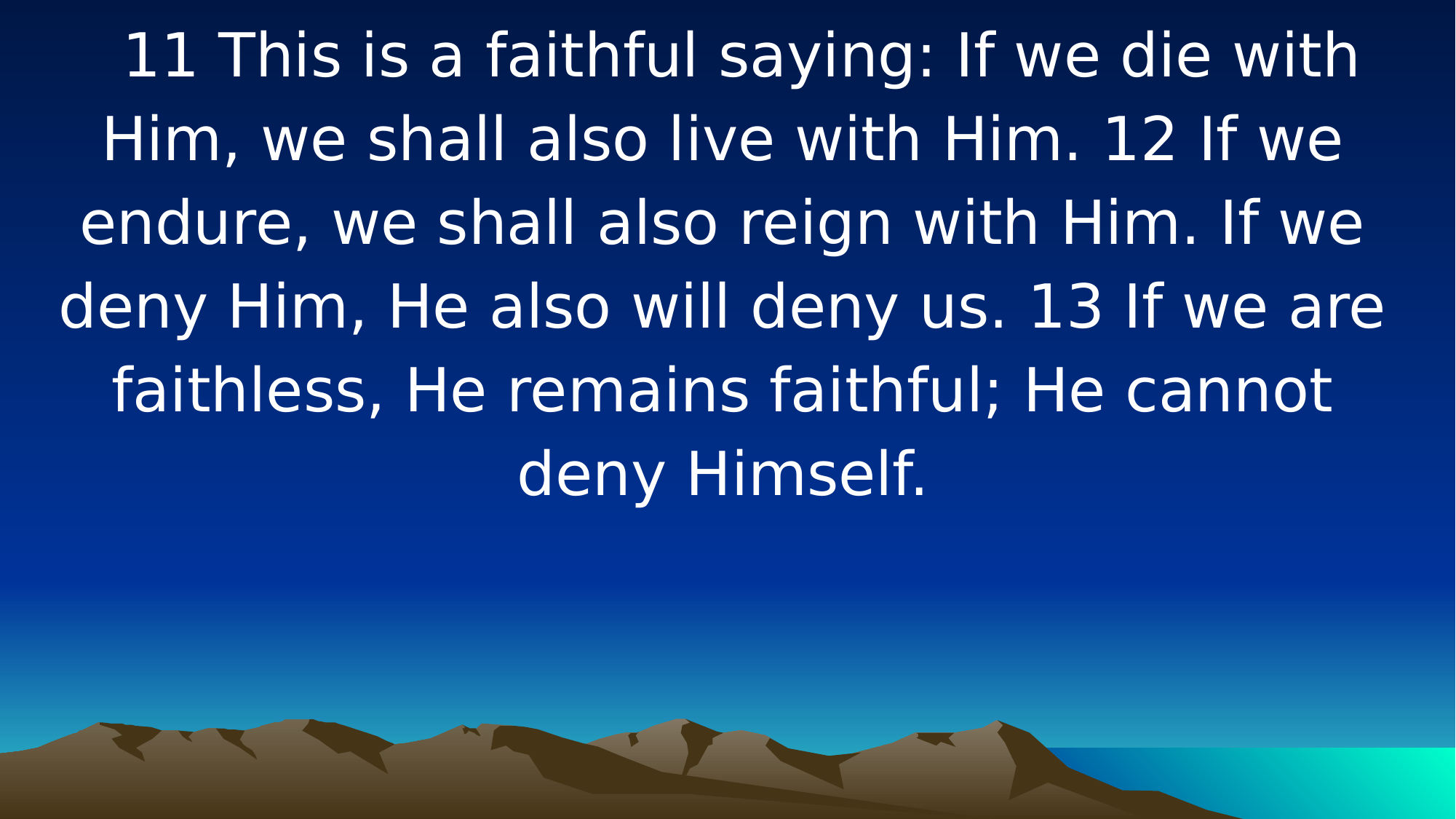

11 This is a faithful saying: If we die with Him, we shall also live with Him. 12 If we endure, we shall also reign with Him. If we deny Him, He also will deny us. 13 If we are faithless, He remains faithful; He cannot deny Himself.